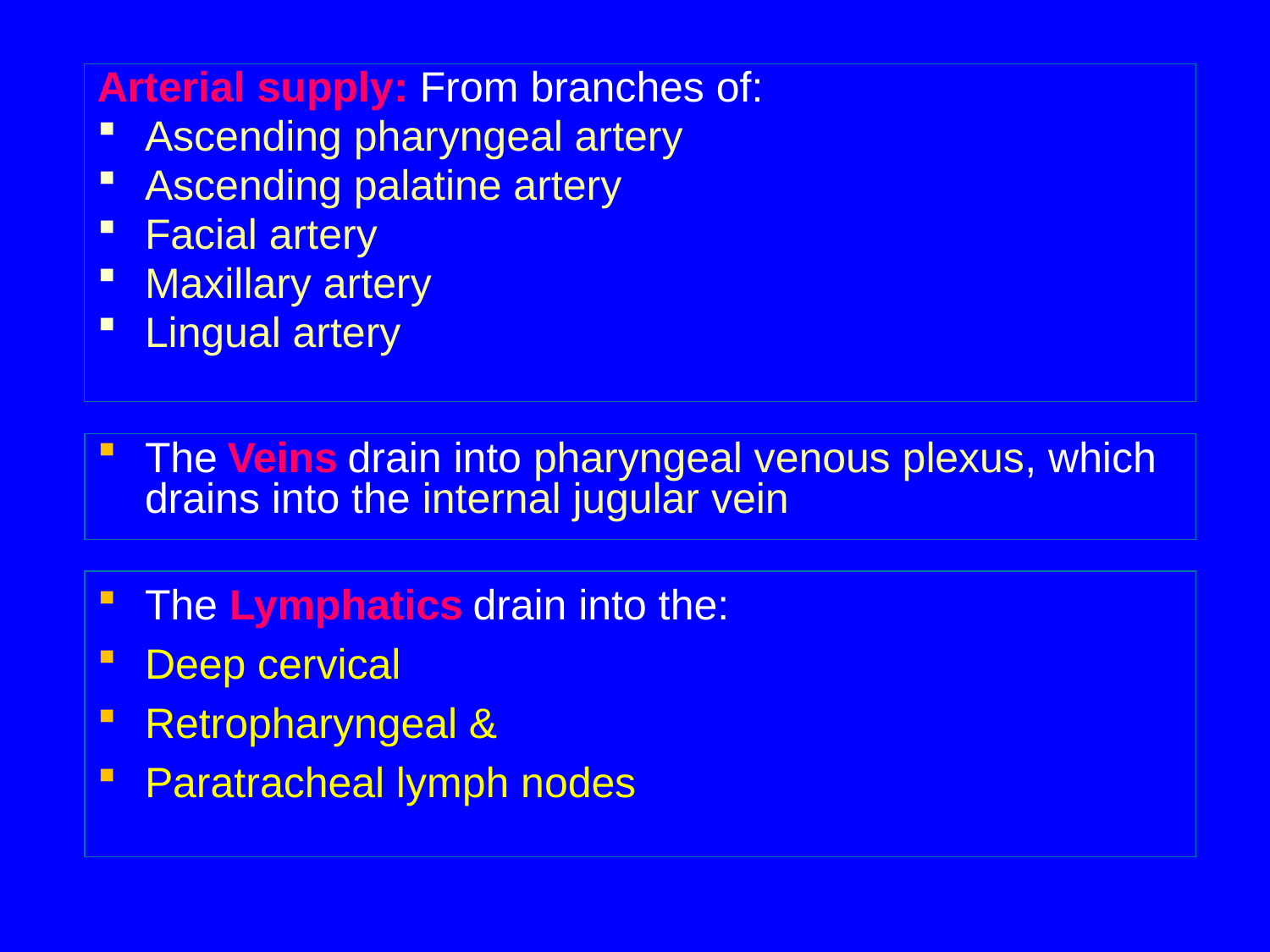

Arterial supply: From branches of:
Ascending pharyngeal artery
Ascending palatine artery
Facial artery
Maxillary artery
Lingual artery
The Veins drain into pharyngeal venous plexus, which drains into the internal jugular vein

The Lymphatics drain into the:
Deep cervical
Retropharyngeal &
Paratracheal lymph nodes